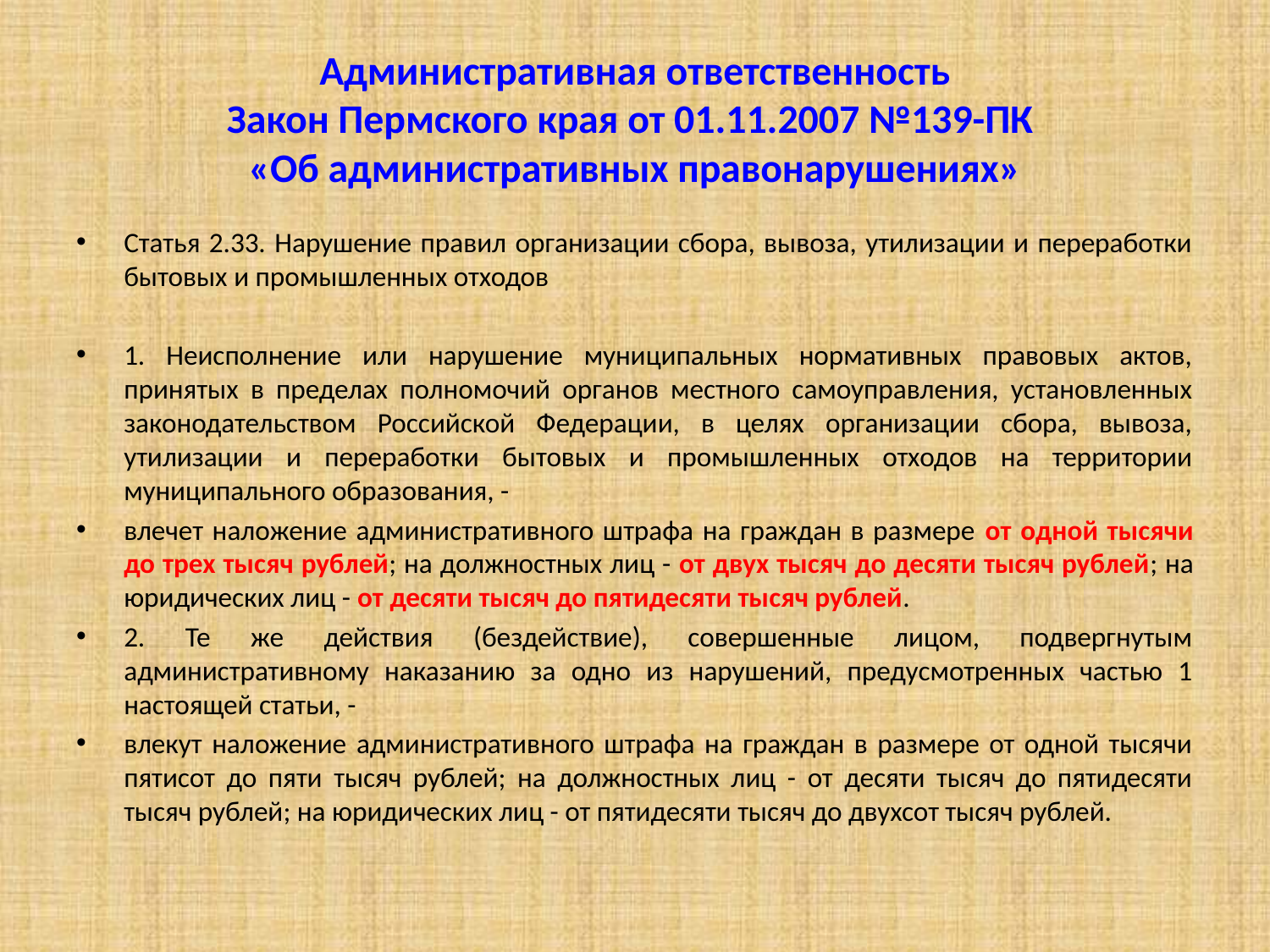

# Административная ответственность Закон Пермского края от 01.11.2007 №139-ПК «Об административных правонарушениях»
Статья 2.33. Нарушение правил организации сбора, вывоза, утилизации и переработки бытовых и промышленных отходов

1. Неисполнение или нарушение муниципальных нормативных правовых актов, принятых в пределах полномочий органов местного самоуправления, установленных законодательством Российской Федерации, в целях организации сбора, вывоза, утилизации и переработки бытовых и промышленных отходов на территории муниципального образования, -
влечет наложение административного штрафа на граждан в размере от одной тысячи до трех тысяч рублей; на должностных лиц - от двух тысяч до десяти тысяч рублей; на юридических лиц - от десяти тысяч до пятидесяти тысяч рублей.
2. Те же действия (бездействие), совершенные лицом, подвергнутым административному наказанию за одно из нарушений, предусмотренных частью 1 настоящей статьи, -
влекут наложение административного штрафа на граждан в размере от одной тысячи пятисот до пяти тысяч рублей; на должностных лиц - от десяти тысяч до пятидесяти тысяч рублей; на юридических лиц - от пятидесяти тысяч до двухсот тысяч рублей.